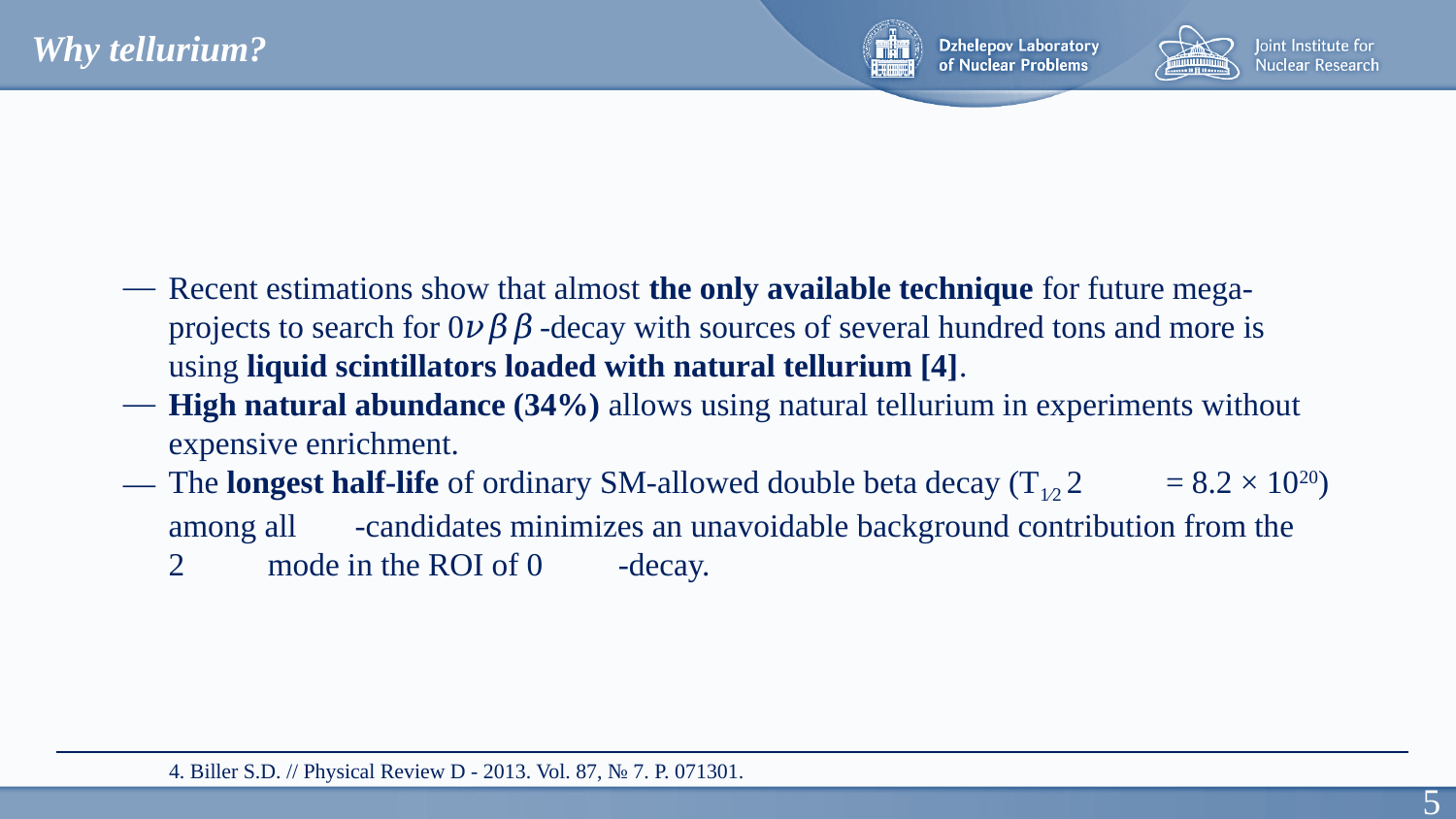

Why tellurium?
Recent estimations show that almost the only available technique for future mega-projects to search for 0𝜈𝛽𝛽-decay with sources of several hundred tons and more is using liquid scintillators loaded with natural tellurium [4].
High natural abundance (34%) allows using natural tellurium in experiments without expensive enrichment.
The longest half-life of ordinary SM-allowed double beta decay (T1∕2 2𝜈𝛽𝛽 = 8.2 × 1020) among all 𝛽𝛽-candidates minimizes an unavoidable background contribution from the 2𝜈𝛽𝛽 mode in the ROI of 0𝜈𝛽𝛽-decay.
4. Biller S.D. // Physical Review D - 2013. Vol. 87, № 7. P. 071301.
5